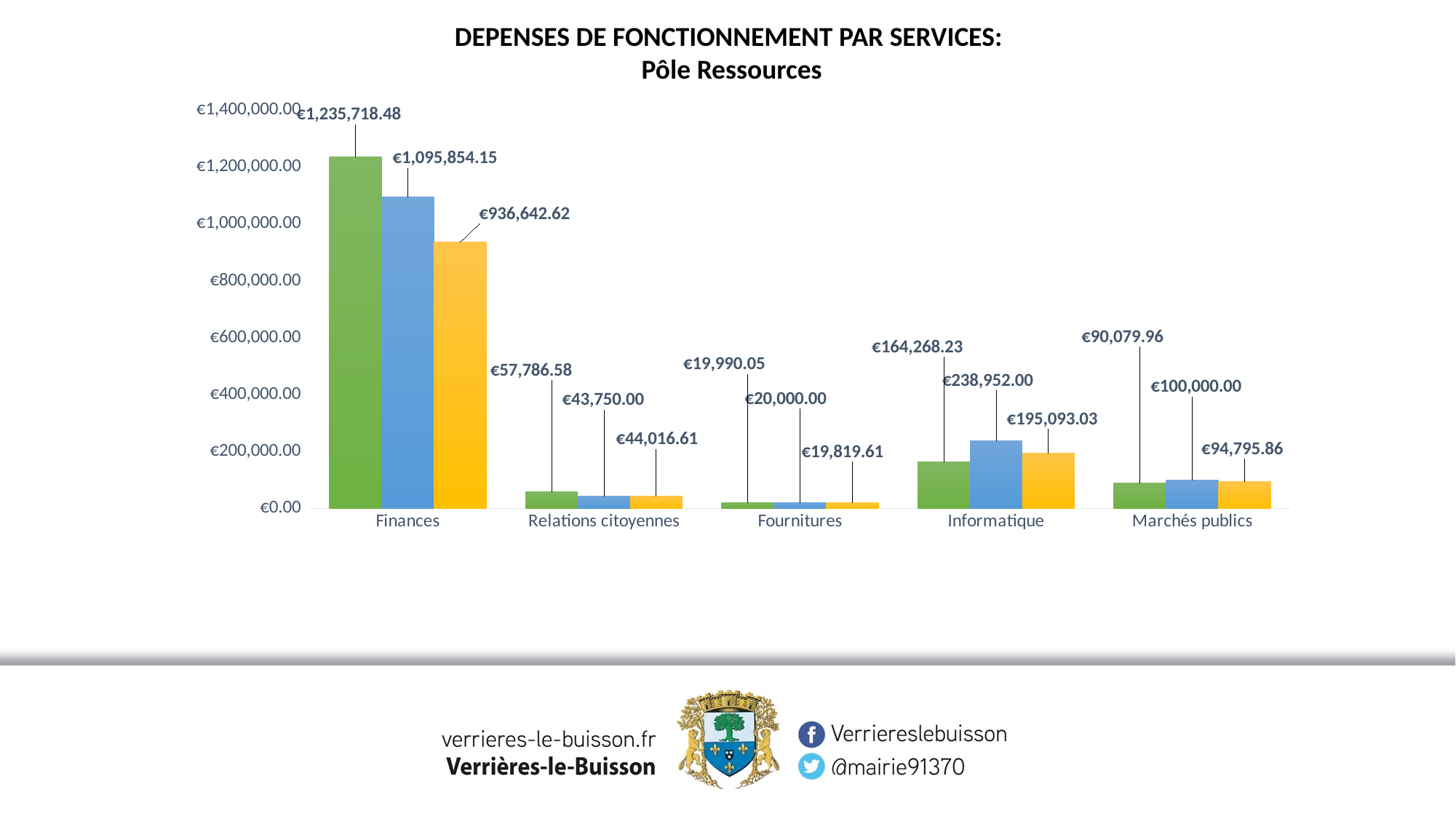

DEPENSES DE FONCTIONNEMENT PAR SERVICES:
Pôle Ressources

### Chart

| Category |  |  |  |
|---|---|---|---|
| Finances | 1235718.48 | 1095854.15 | 936642.62 |
| Relations citoyennes | 57786.58 | 43750.0 | 44016.61 |
| Fournitures | 19990.05 | 20000.0 | 19819.61 |
| Informatique | 164268.23 | 238952.0 | 195093.03 |
| Marchés publics | 90079.96 | 100000.0 | 94795.86 |

### Chart

| Category |
|---|